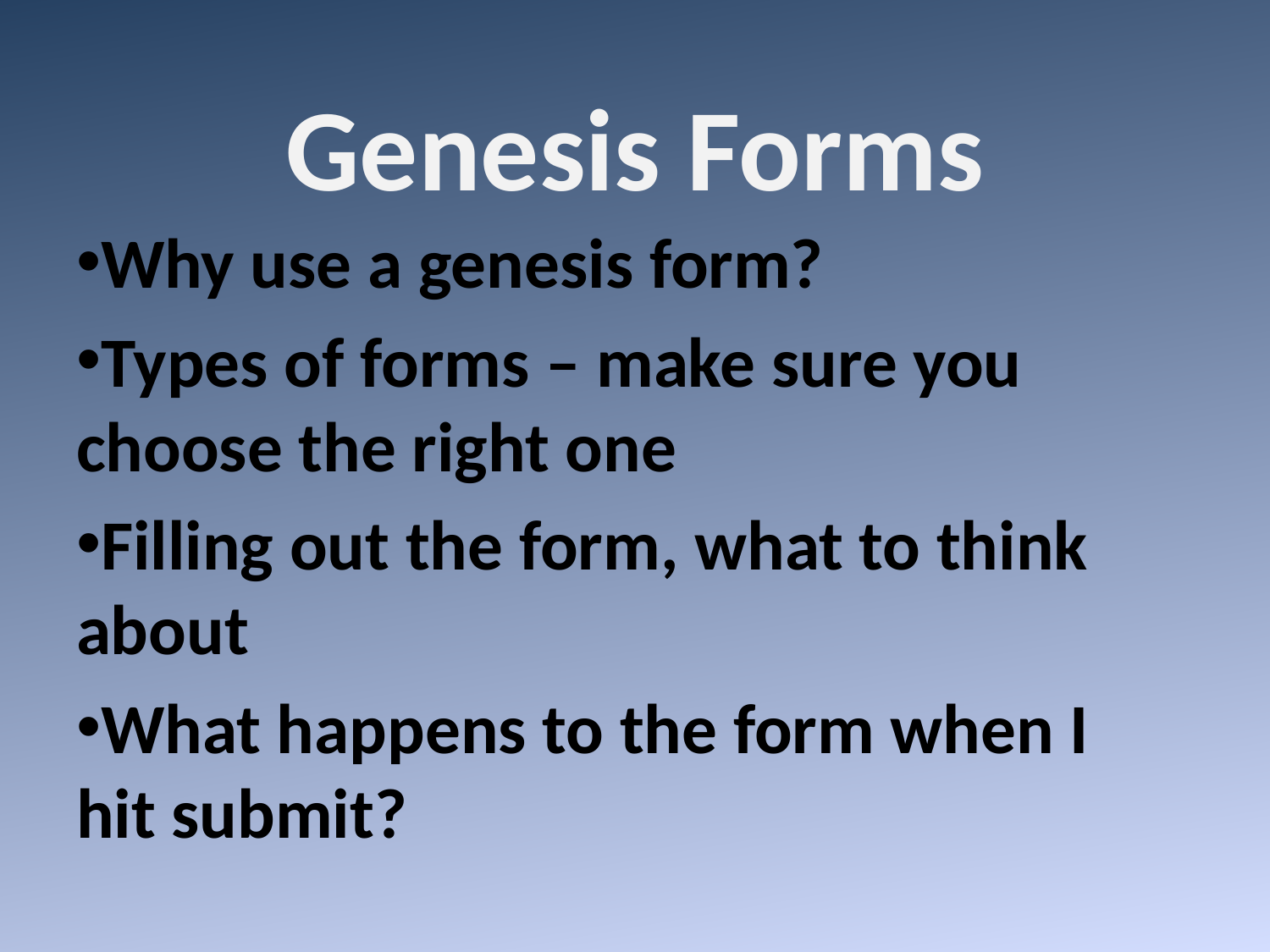

# Genesis Forms
Why use a genesis form?
Types of forms – make sure you choose the right one
Filling out the form, what to think about
What happens to the form when I hit submit?